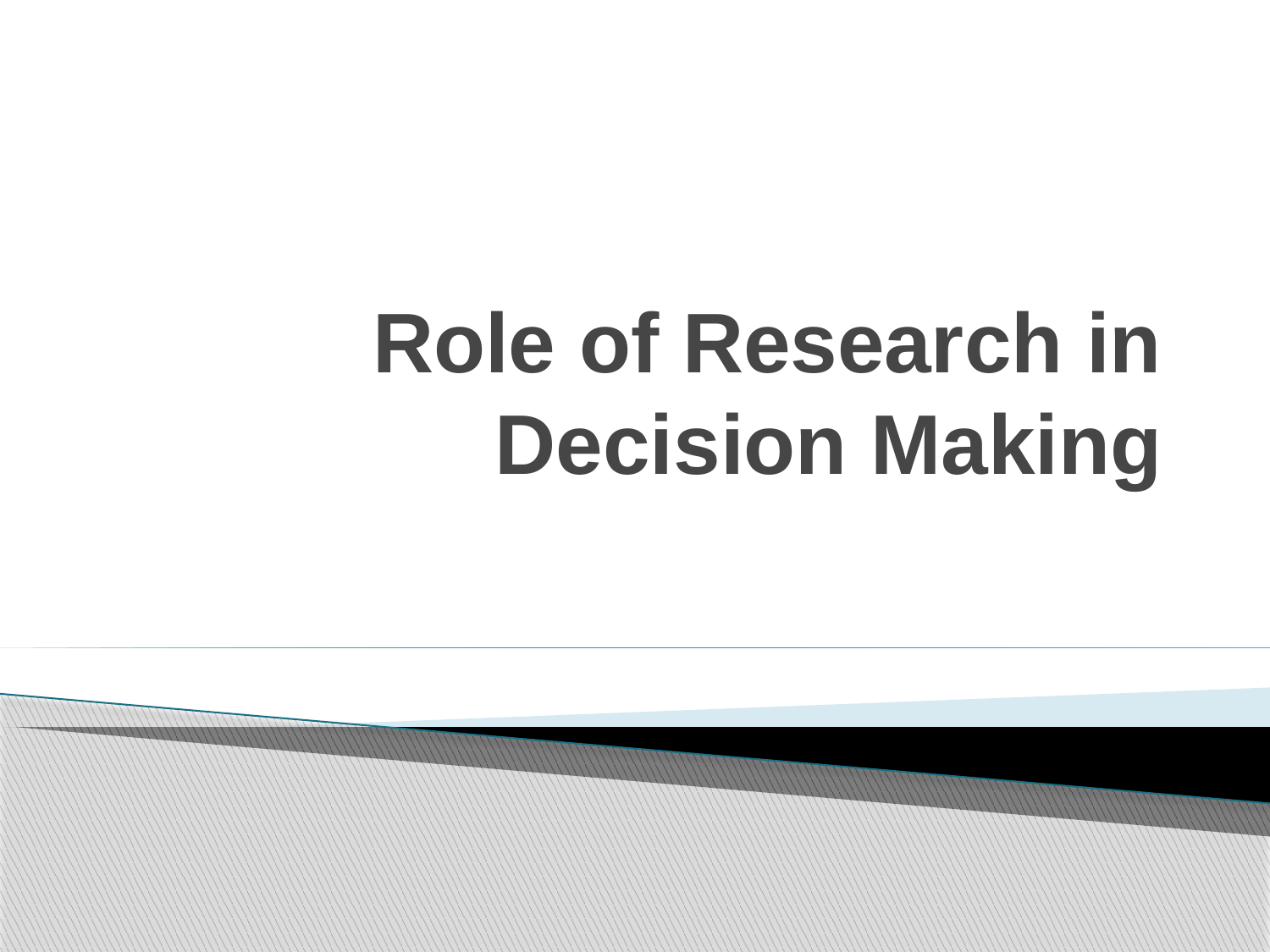

# Role of Research in Decision Making